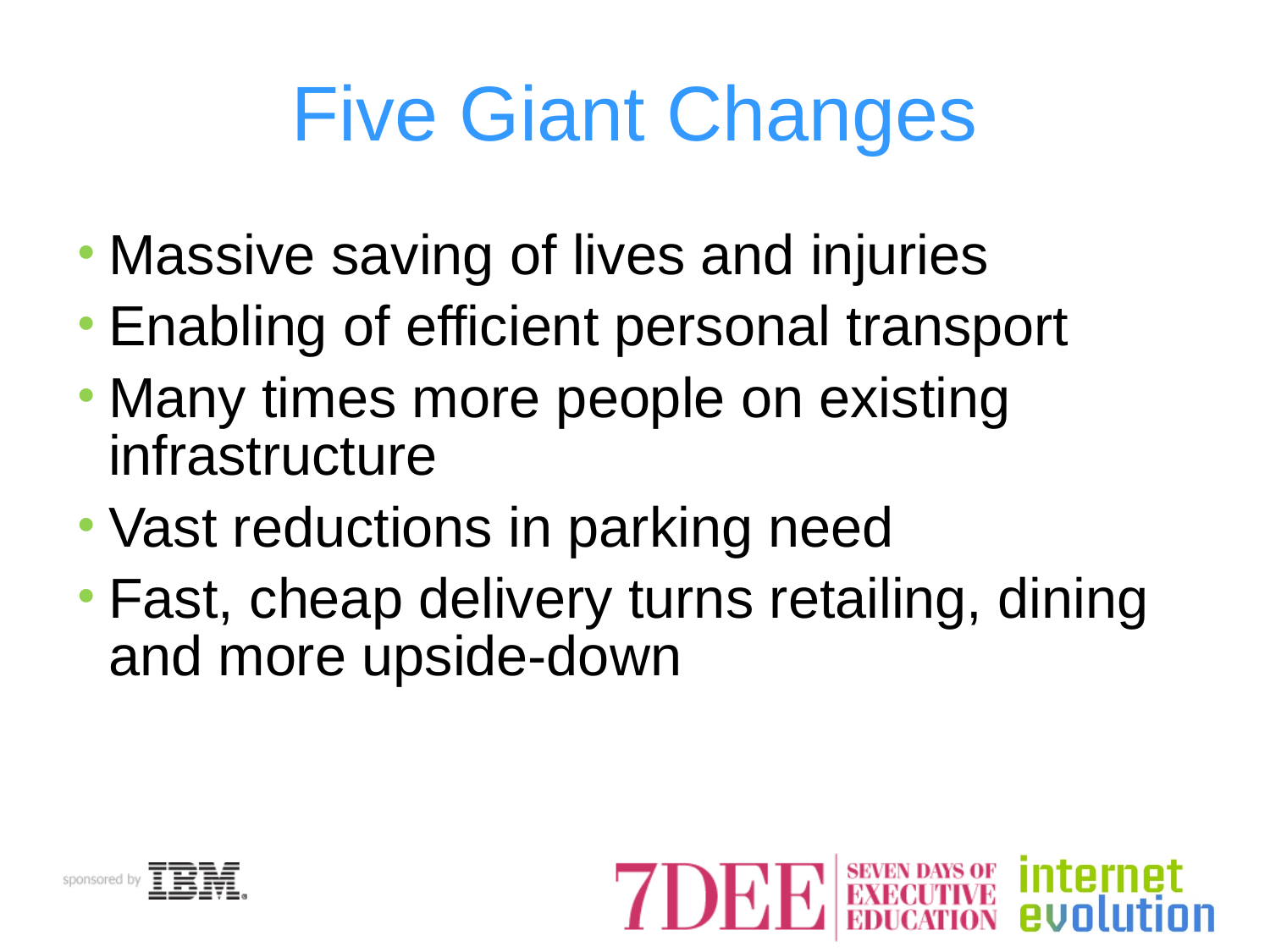

# Five Giant Changes

Massive saving of lives and injuries
Enabling of efficient personal transport
Many times more people on existing infrastructure
Vast reductions in parking need
Fast, cheap delivery turns retailing, dining and more upside-down